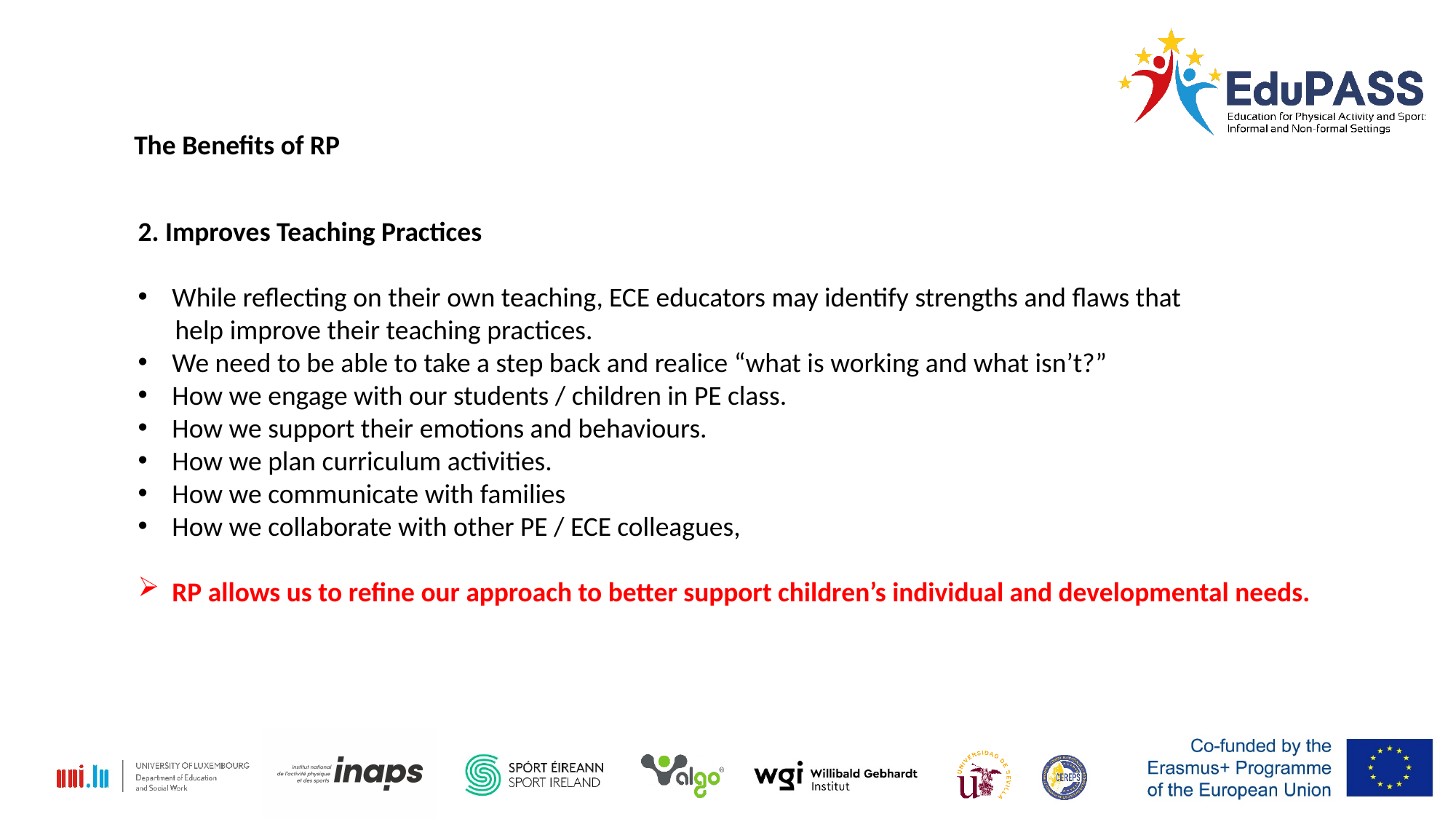

The Benefits of RP
2. Improves Teaching Practices

While reflecting on their own teaching, ECE educators may identify strengths and flaws that
      help improve their teaching practices.
We need to be able to take a step back and realice “what is working and what isn’t?”
How we engage with our students / children in PE class.
How we support their emotions and behaviours.
How we plan curriculum activities.
How we communicate with families
How we collaborate with other PE / ECE colleagues,

RP allows us to refine our approach to better support children’s individual and developmental needs.